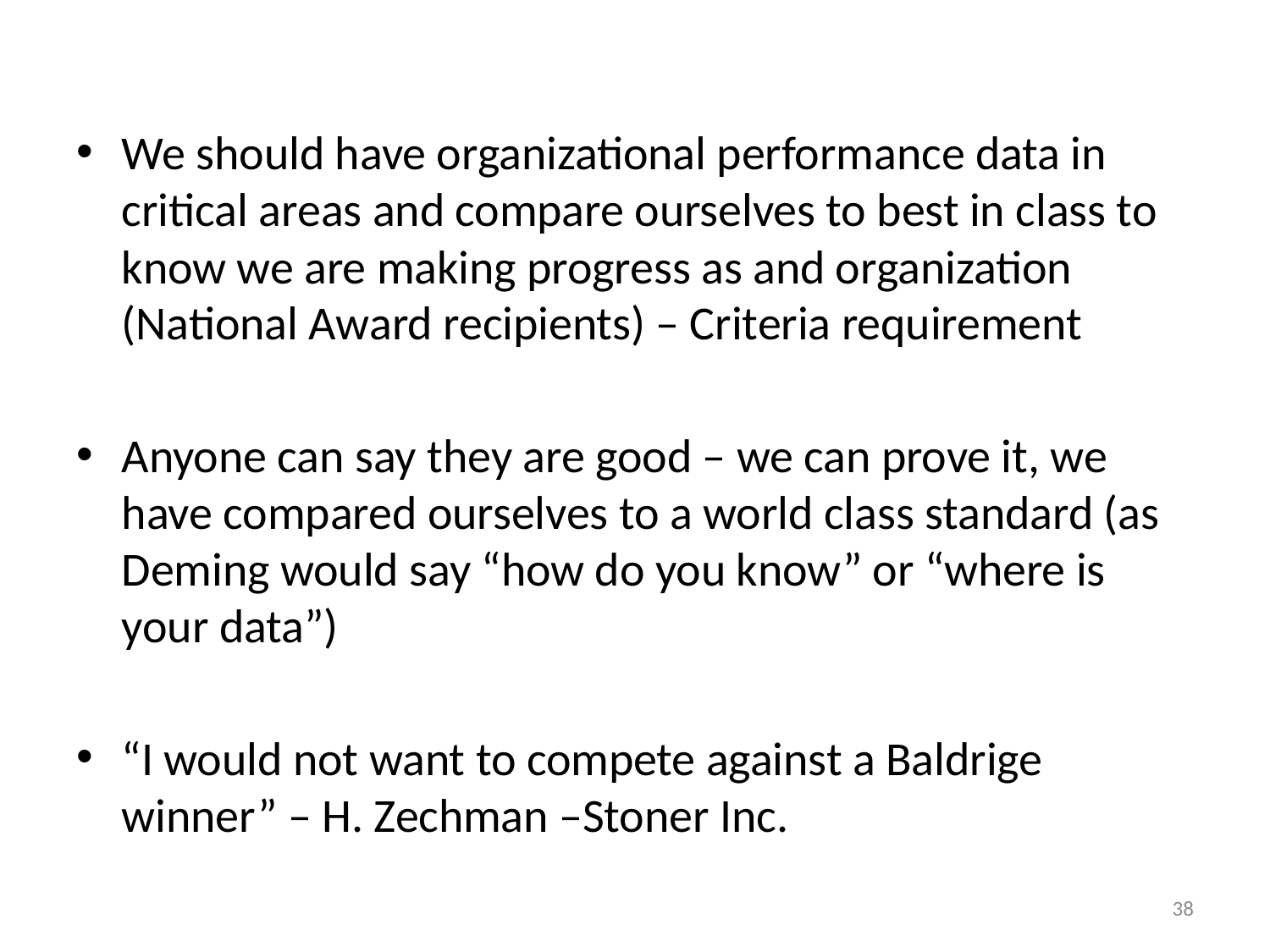

We should have organizational performance data in critical areas and compare ourselves to best in class to know we are making progress as and organization (National Award recipients) – Criteria requirement

Anyone can say they are good – we can prove it, we have compared ourselves to a world class standard (as Deming would say “how do you know” or “where is your data”)

“I would not want to compete against a Baldrige winner” – H. Zechman –Stoner Inc.
38